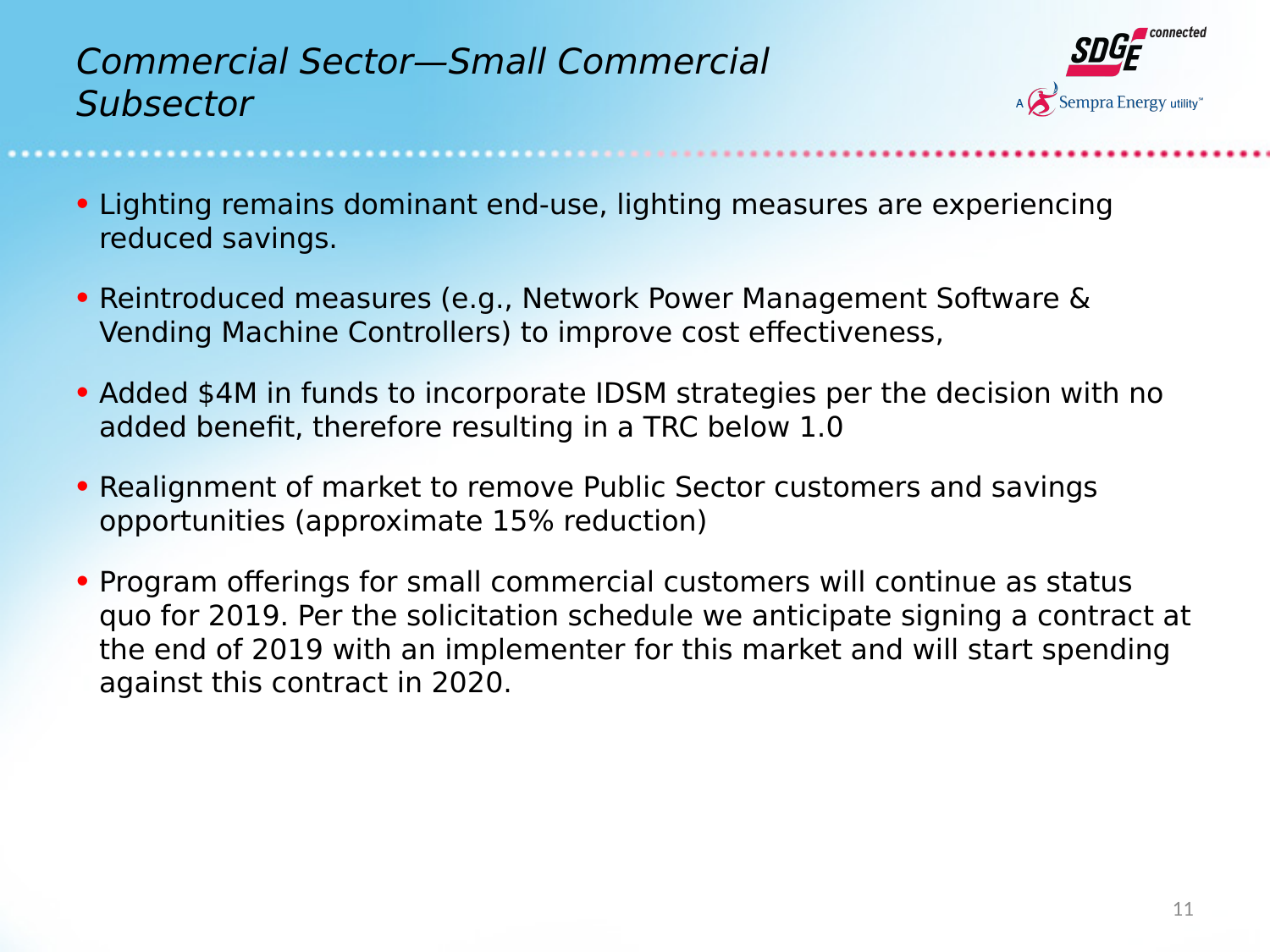

# Commercial Sector—Small Commercial Subsector
Lighting remains dominant end-use, lighting measures are experiencing reduced savings.
Reintroduced measures (e.g., Network Power Management Software & Vending Machine Controllers) to improve cost effectiveness,
Added $4M in funds to incorporate IDSM strategies per the decision with no added benefit, therefore resulting in a TRC below 1.0
Realignment of market to remove Public Sector customers and savings opportunities (approximate 15% reduction)
Program offerings for small commercial customers will continue as status quo for 2019. Per the solicitation schedule we anticipate signing a contract at the end of 2019 with an implementer for this market and will start spending against this contract in 2020.

11